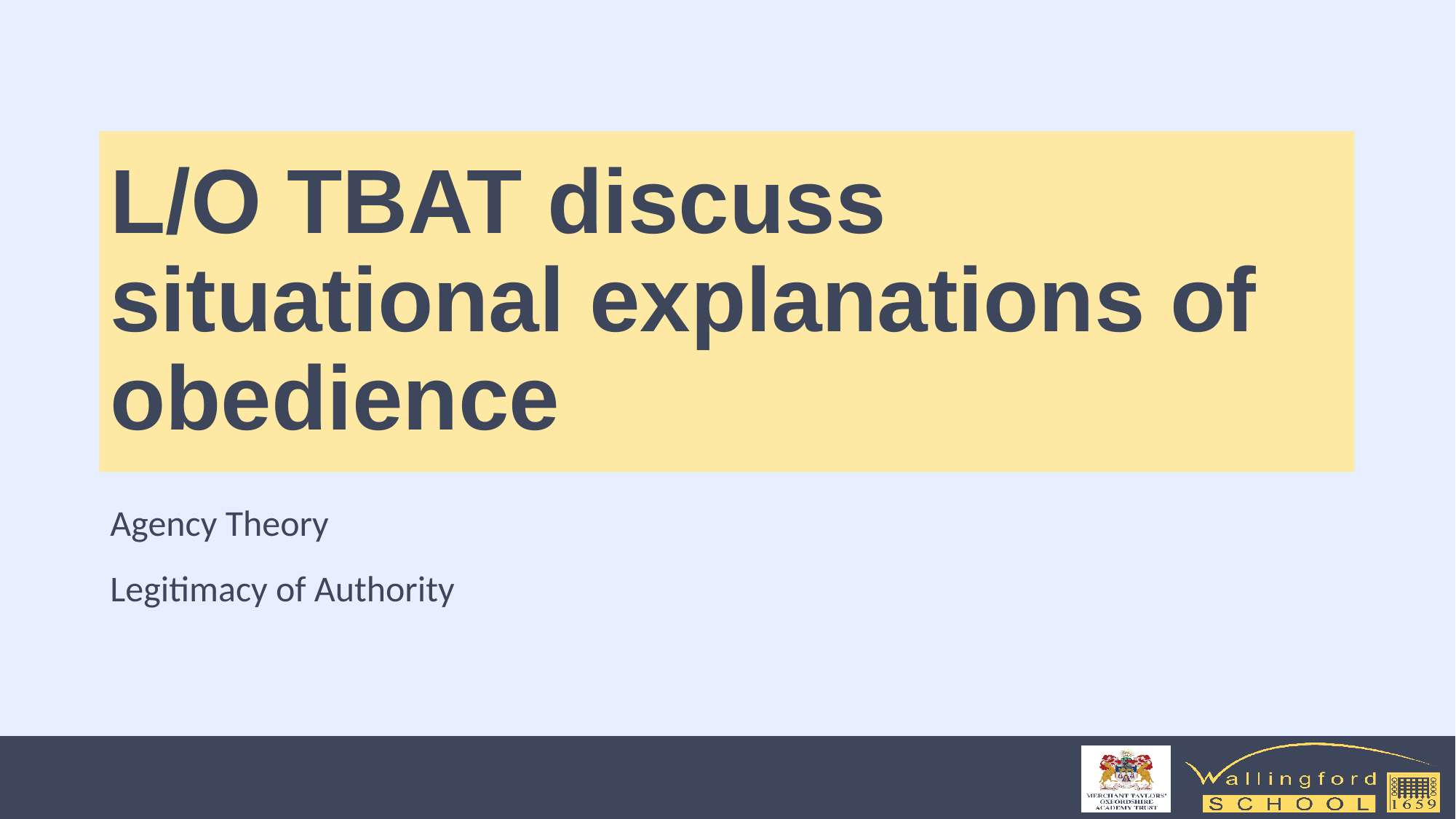

# L/O TBAT discuss situational explanations of obedience
Agency Theory
Legitimacy of Authority